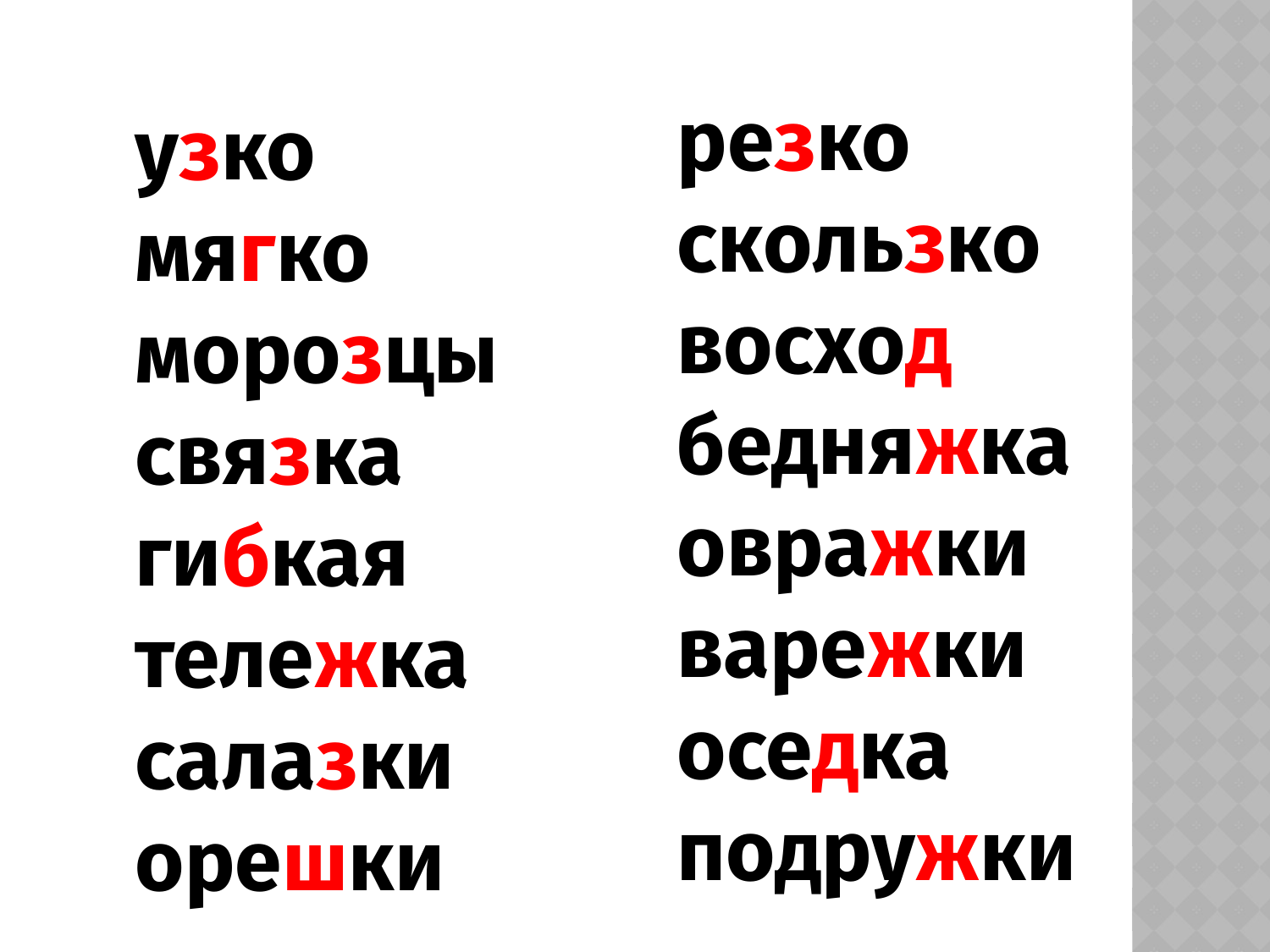

резко
скользко
восход
бедняжка
овражки
варежки
оседка
подружки

узко
мягко
морозцы
связка
гибкая
тележка
салазки
орешки